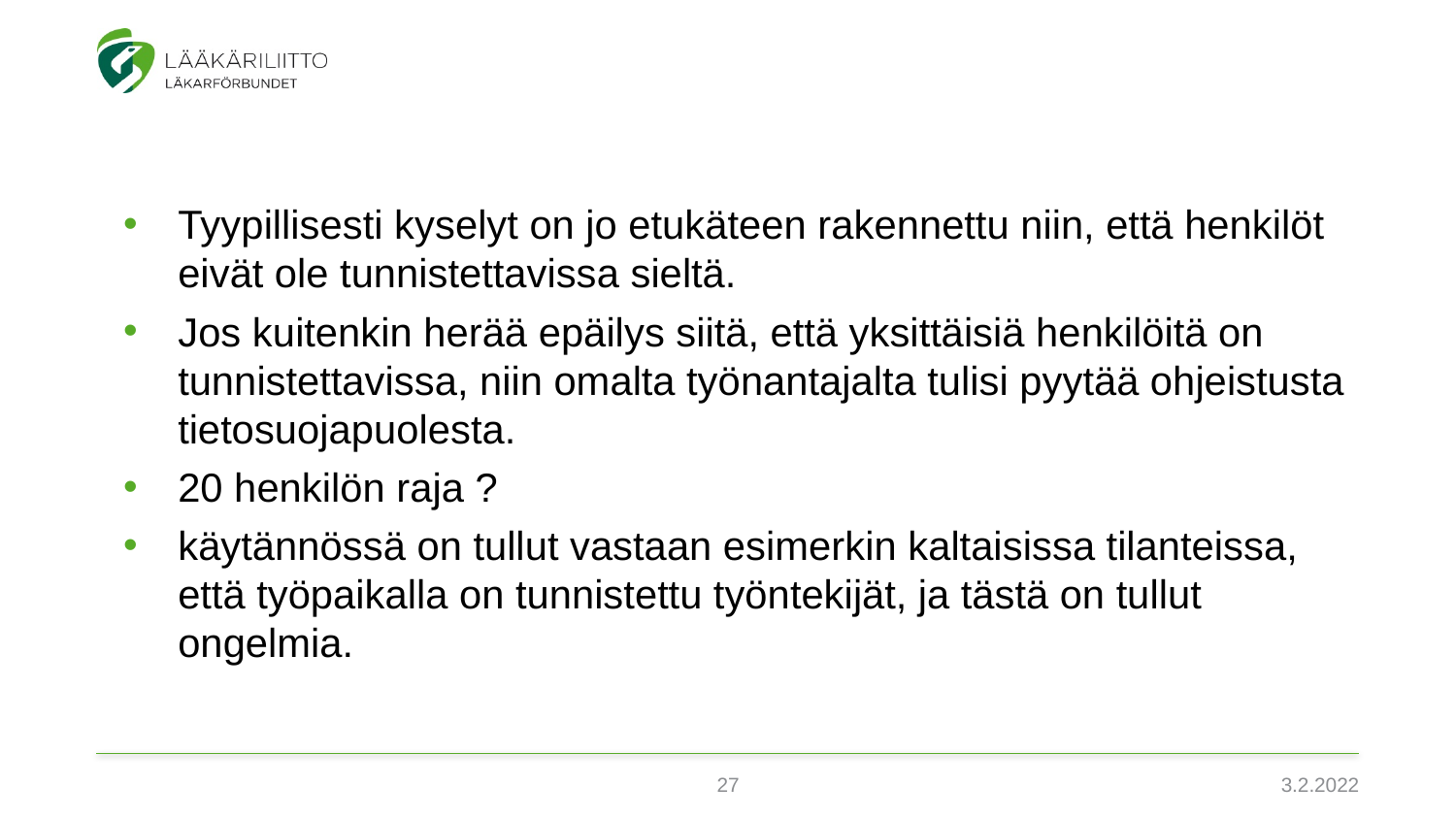

Tyypillisesti kyselyt on jo etukäteen rakennettu niin, että henkilöt eivät ole tunnistettavissa sieltä.
Jos kuitenkin herää epäilys siitä, että yksittäisiä henkilöitä on tunnistettavissa, niin omalta työnantajalta tulisi pyytää ohjeistusta tietosuojapuolesta.
20 henkilön raja ?
käytännössä on tullut vastaan esimerkin kaltaisissa tilanteissa, että työpaikalla on tunnistettu työntekijät, ja tästä on tullut ongelmia.
27
3.2.2022